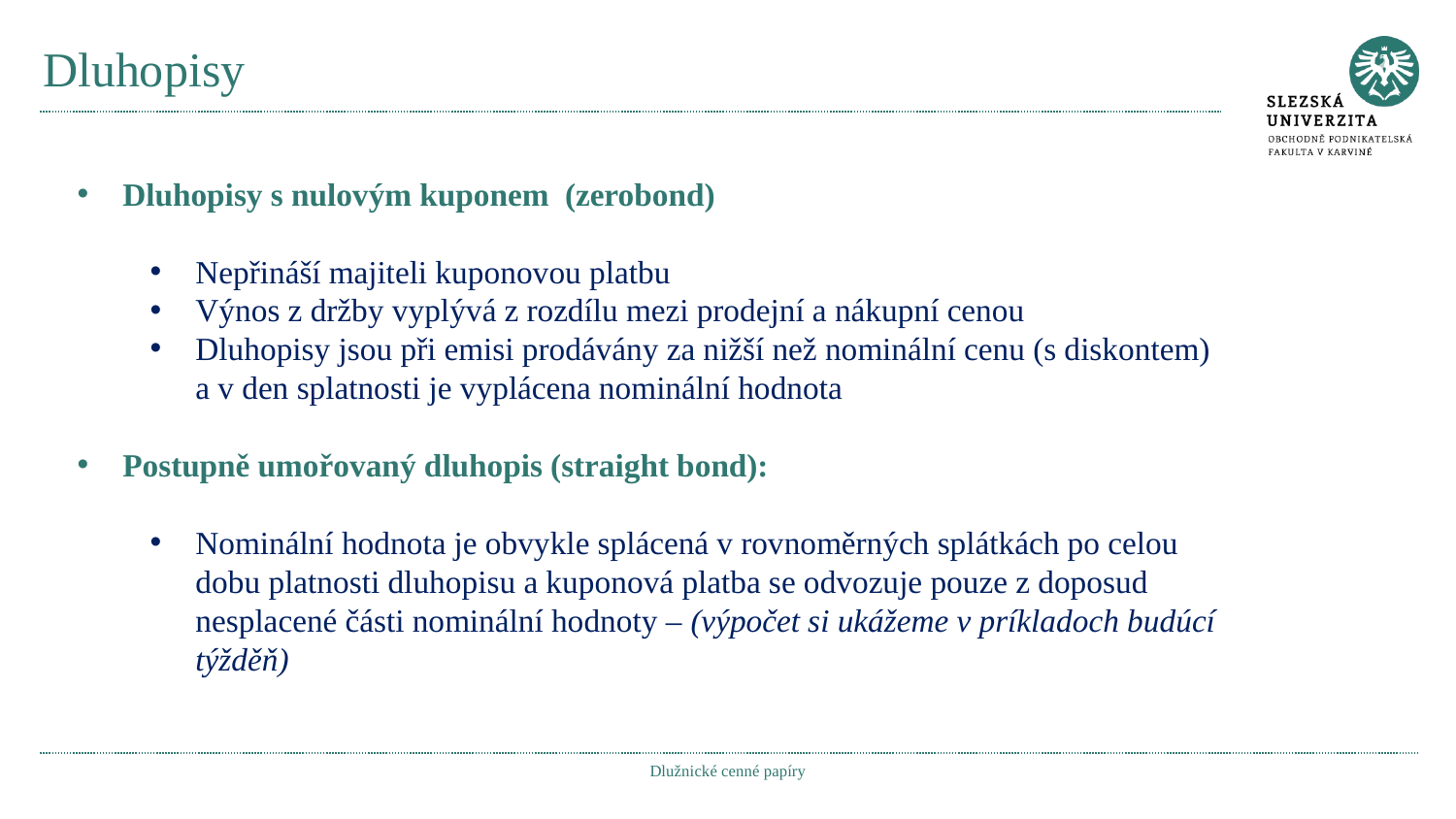

# Dluhopisy

Dluhopisy s nulovým kuponem  (zerobond)

Nepřináší majiteli kuponovou platbu
Výnos z držby vyplývá z rozdílu mezi prodejní a nákupní cenou
Dluhopisy jsou při emisi prodávány za nižší než nominální cenu (s diskontem) a v den splatnosti je vyplácena nominální hodnota

Postupně umořovaný dluhopis (straight bond):

Nominální hodnota je obvykle splácená v rovnoměrných splátkách po celou dobu platnosti dluhopisu a kuponová platba se odvozuje pouze z doposud nesplacené části nominální hodnoty – (výpočet si ukážeme v príkladoch budúcí týžděň)

Dlužnické cenné papíry